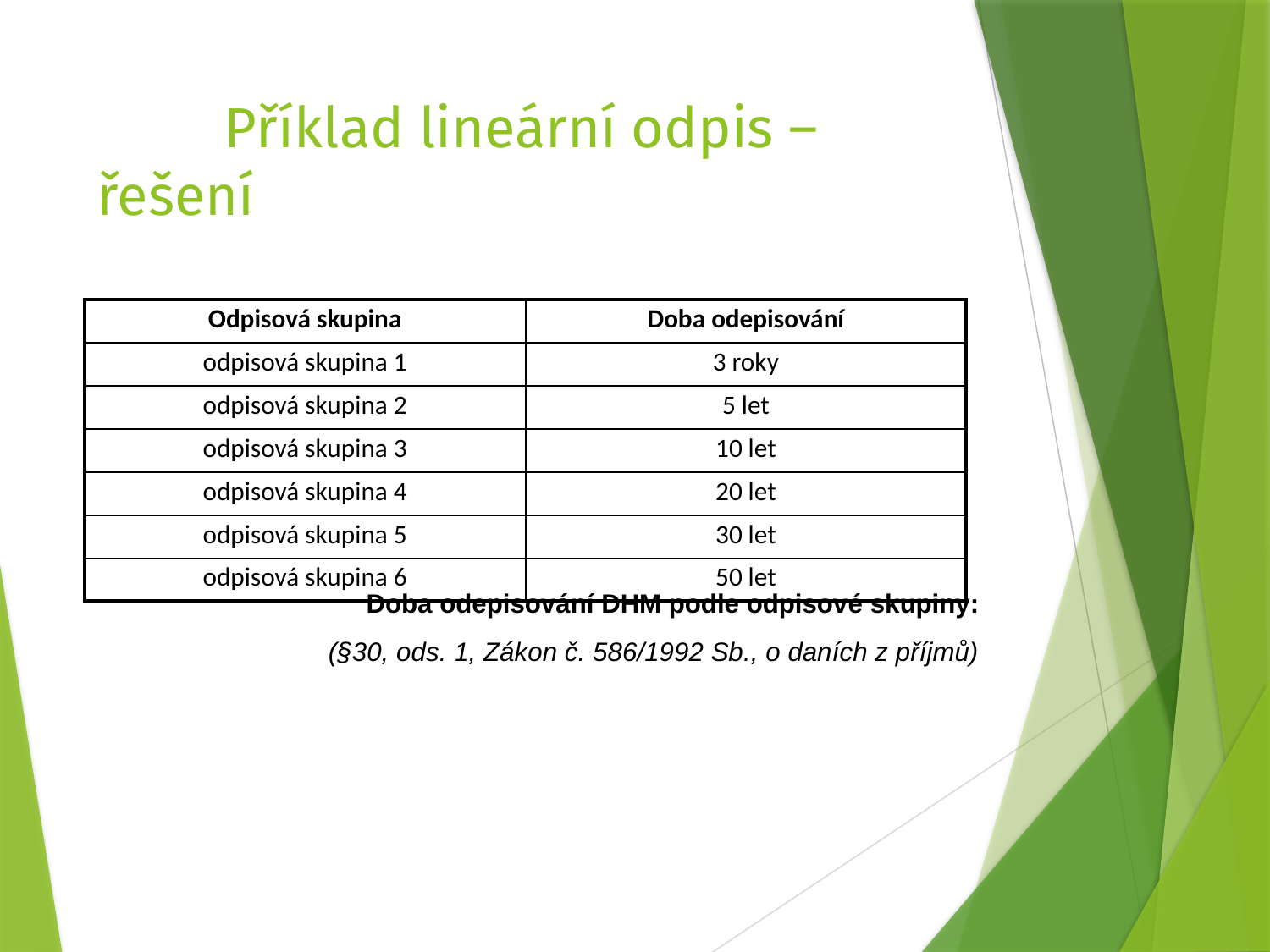

# Příklad lineární odpis – řešení

| Odpisová skupina | Doba odepisování |
| --- | --- |
| odpisová skupina 1 | 3 roky |
| odpisová skupina 2 | 5 let |
| odpisová skupina 3 | 10 let |
| odpisová skupina 4 | 20 let |
| odpisová skupina 5 | 30 let |
| odpisová skupina 6 | 50 let |
Doba odepisování DHM podle odpisové skupiny:

(§30, ods. 1, Zákon č. 586/1992 Sb., o daních z příjmů)